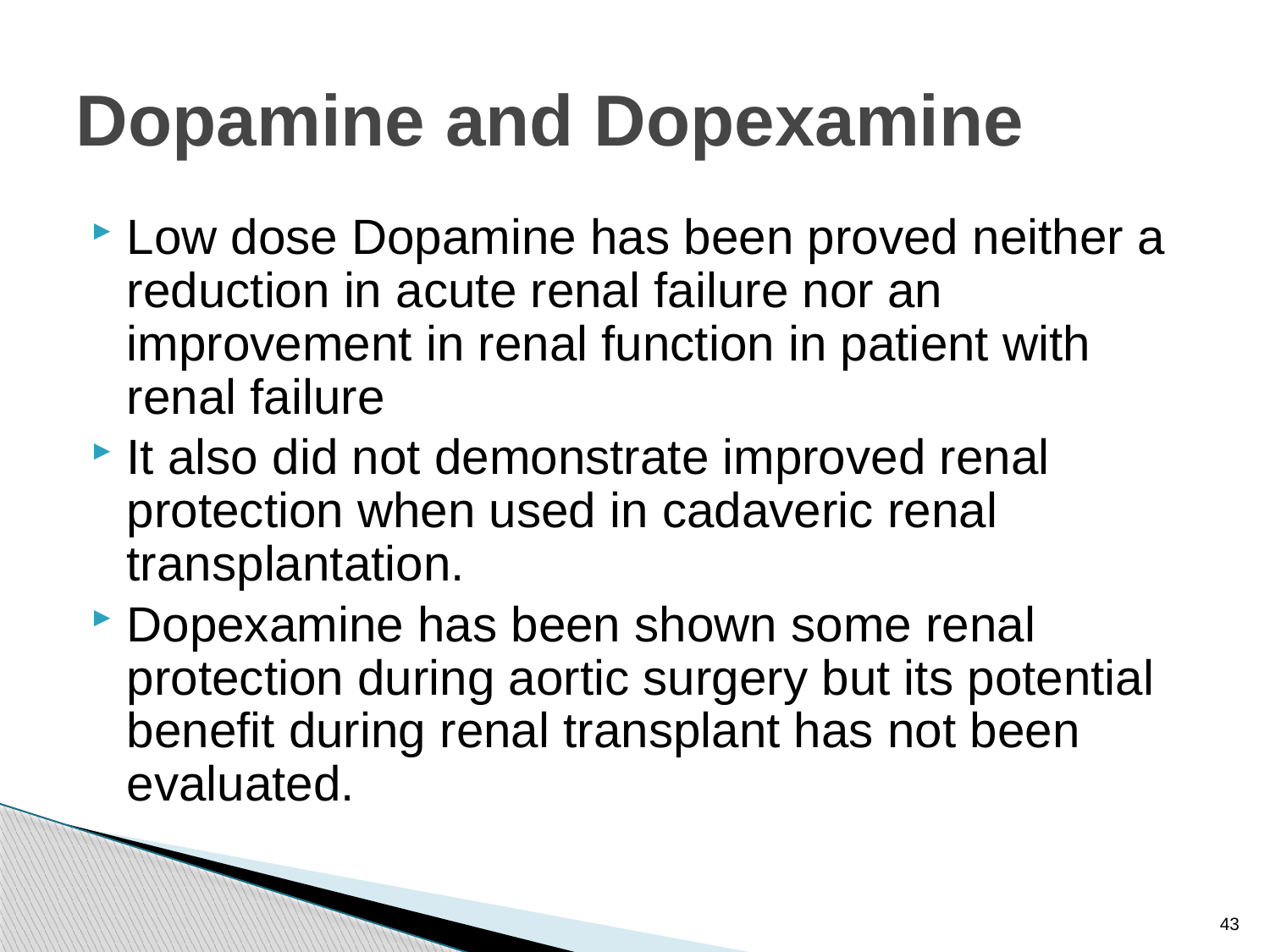

# Dopamine and Dopexamine
Low dose Dopamine has been proved neither a reduction in acute renal failure nor an improvement in renal function in patient with renal failure
It also did not demonstrate improved renal protection when used in cadaveric renal transplantation.
Dopexamine has been shown some renal protection during aortic surgery but its potential benefit during renal transplant has not been evaluated.
43